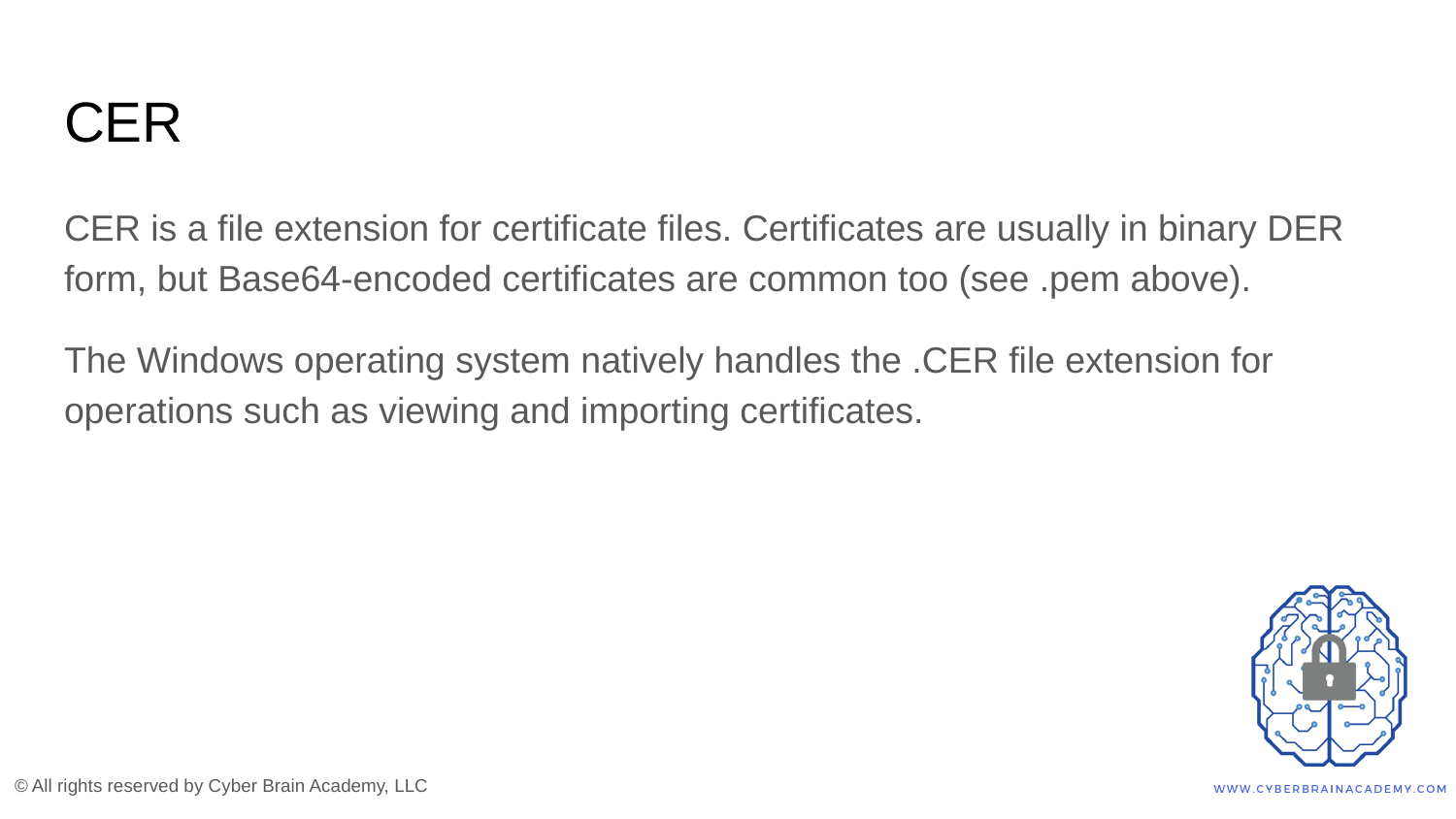

# CER
CER is a file extension for certificate files. Certificates are usually in binary DER form, but Base64-encoded certificates are common too (see .pem above).
The Windows operating system natively handles the .CER file extension for operations such as viewing and importing certificates.